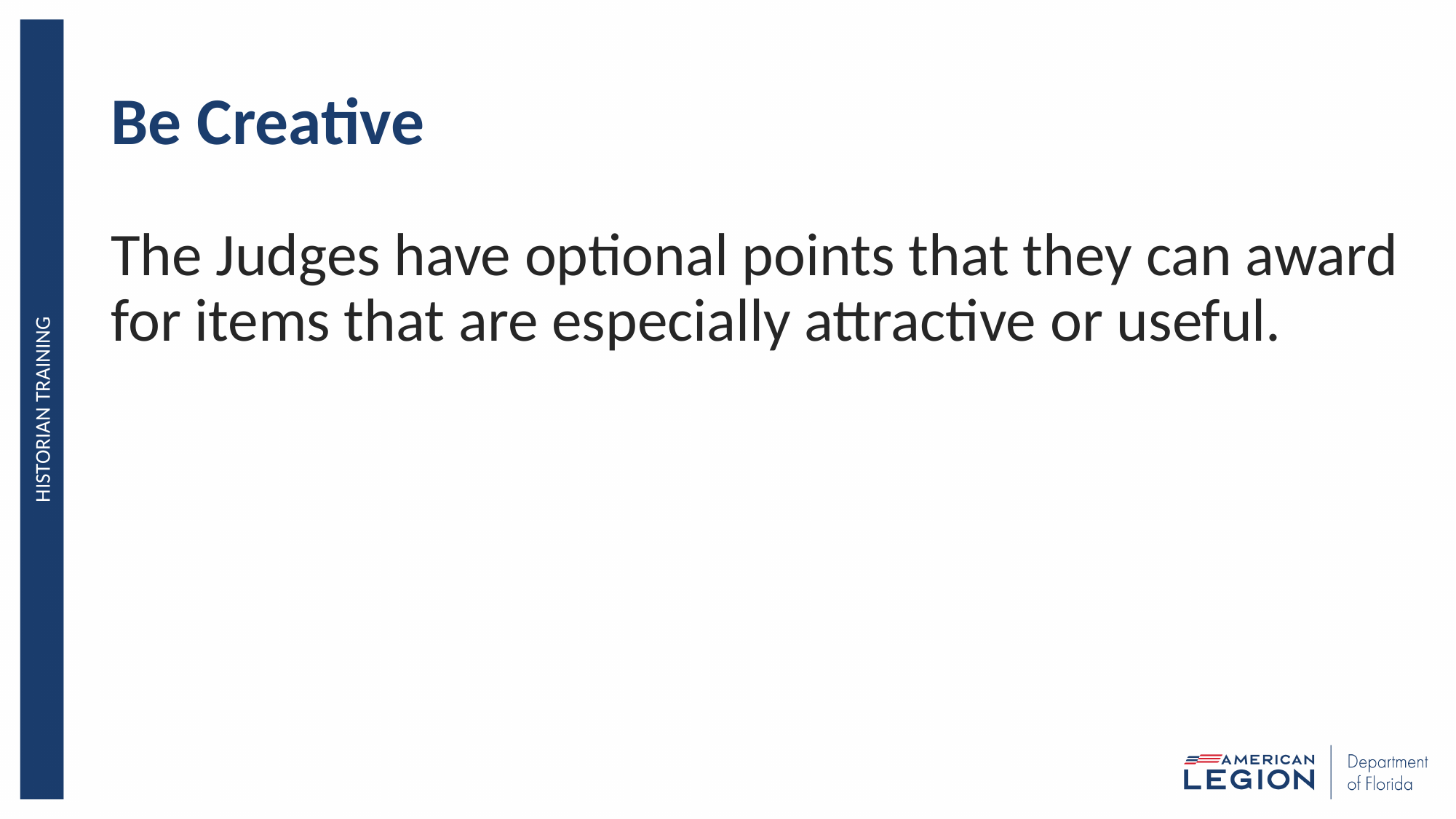

# Be Creative
The Judges have optional points that they can award for items that are especially attractive or useful.
HISTORIAN TRAINING